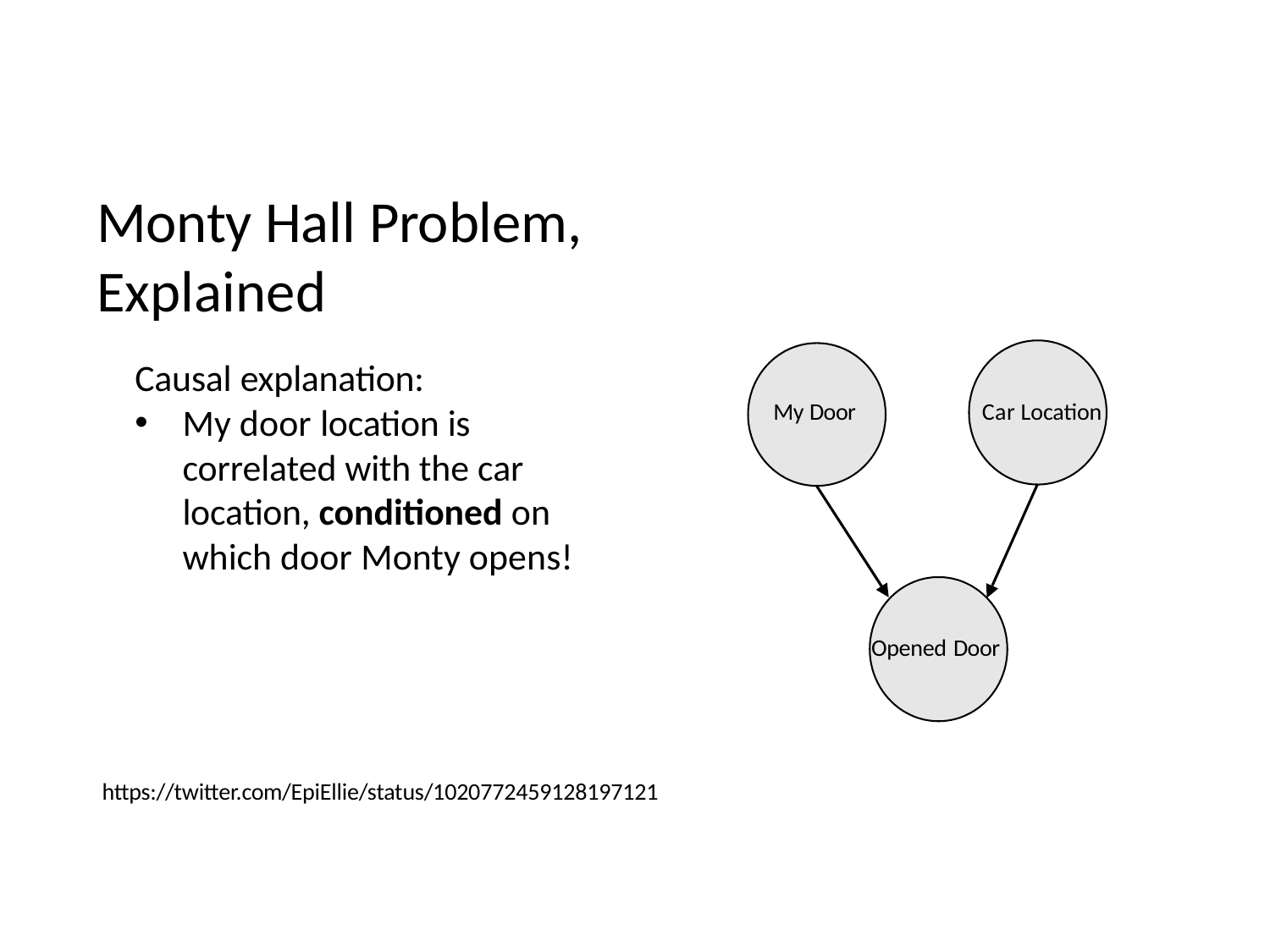

# Monty Hall Problem, Explained

Causal explanation:
My door location is  correlated with the car  location, conditioned on  which door Monty opens!
My Door
Car Location

Opened Door
https://twitter.com/EpiEllie/status/1020772459128197121